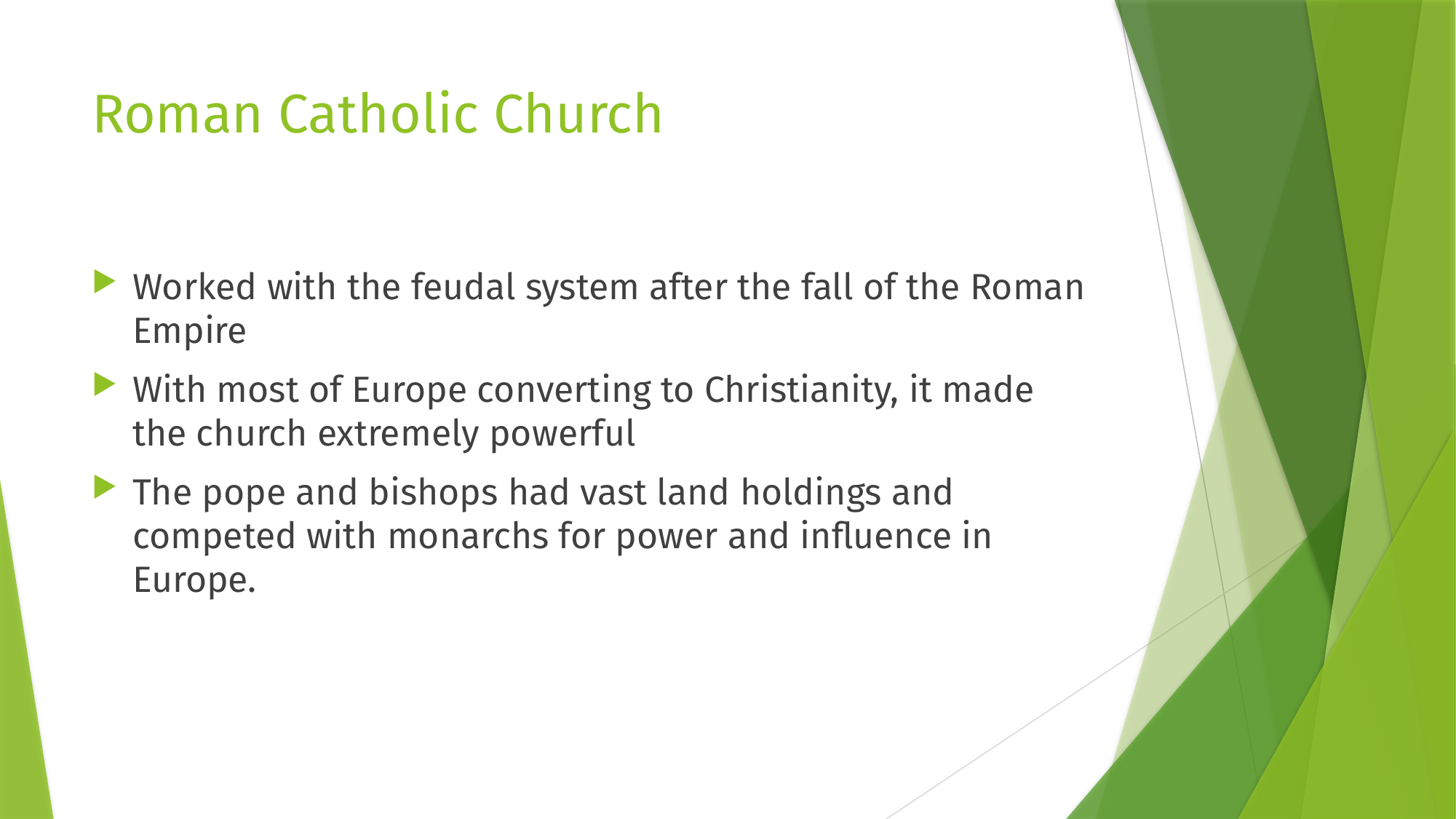

# Roman Catholic Church
Worked with the feudal system after the fall of the Roman Empire
With most of Europe converting to Christianity, it made the church extremely powerful
The pope and bishops had vast land holdings and competed with monarchs for power and influence in Europe.